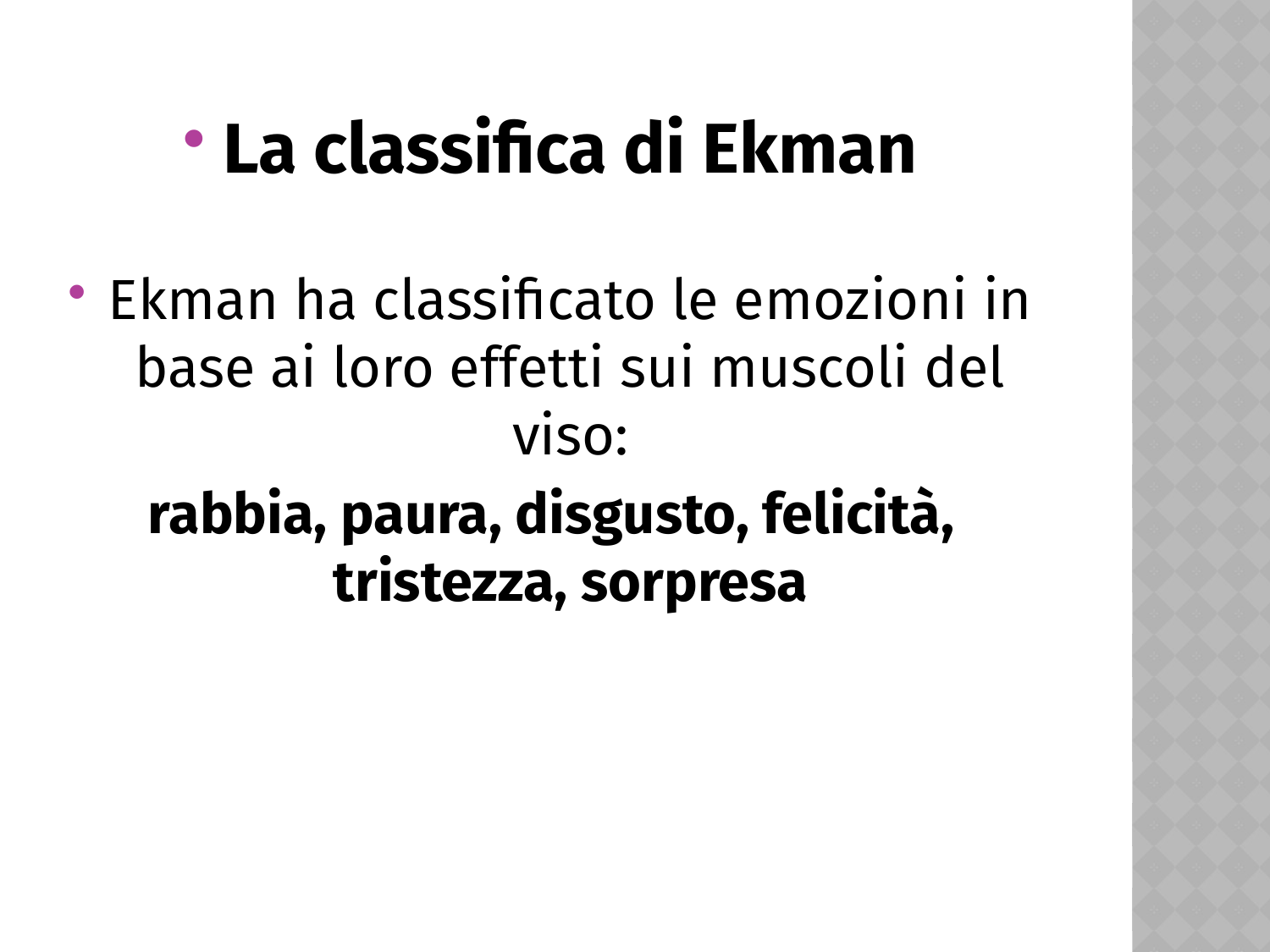

La classifica di Ekman

Ekman ha classificato le emozioni in base ai loro effetti sui muscoli del viso:
rabbia, paura, disgusto, felicità, tristezza, sorpresa